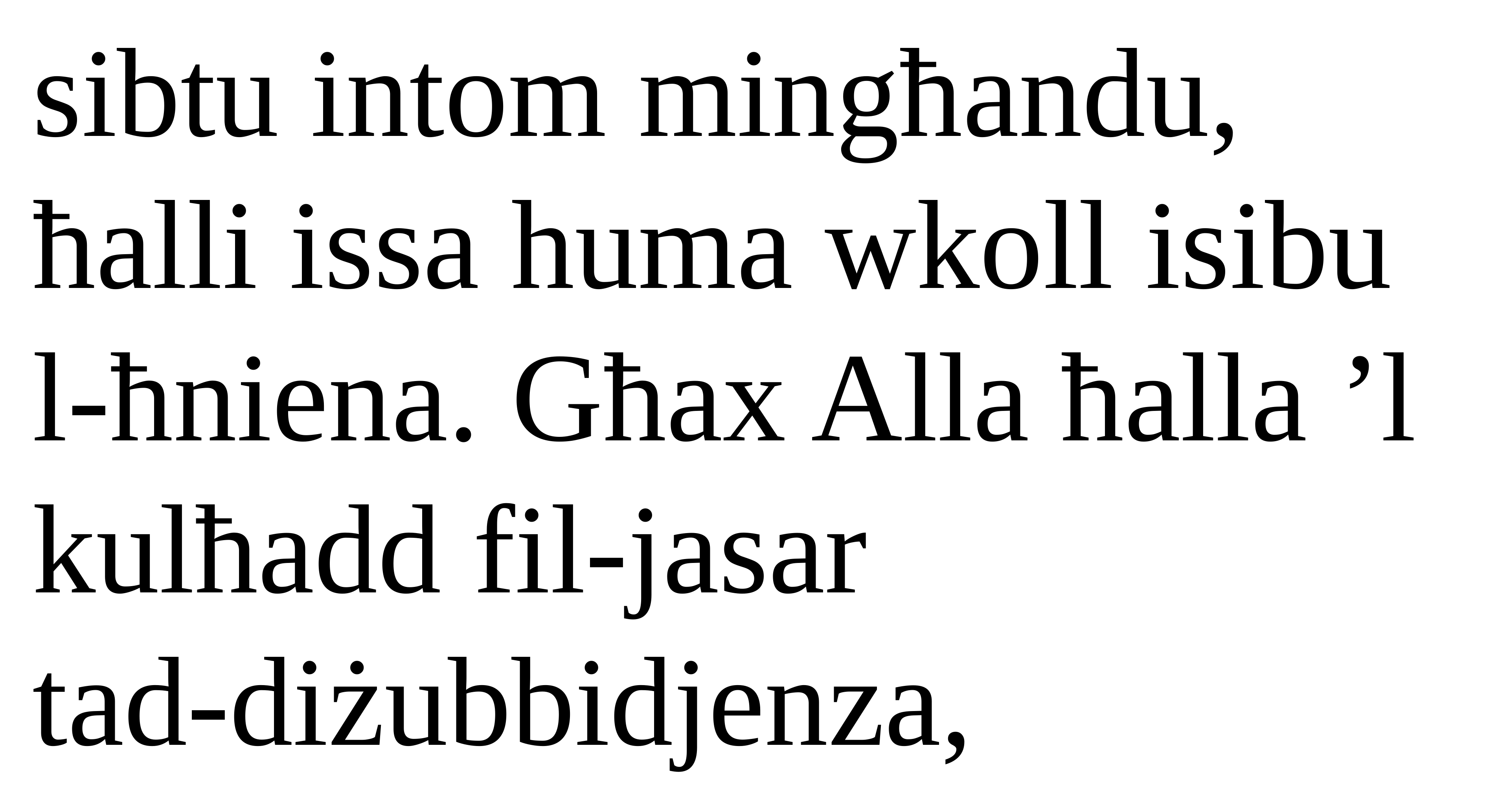

sibtu intom mingħandu, ħalli issa huma wkoll isibu l-ħniena. Għax Alla ħalla ’l kulħadd fil-jasar
tad-diżubbidjenza,